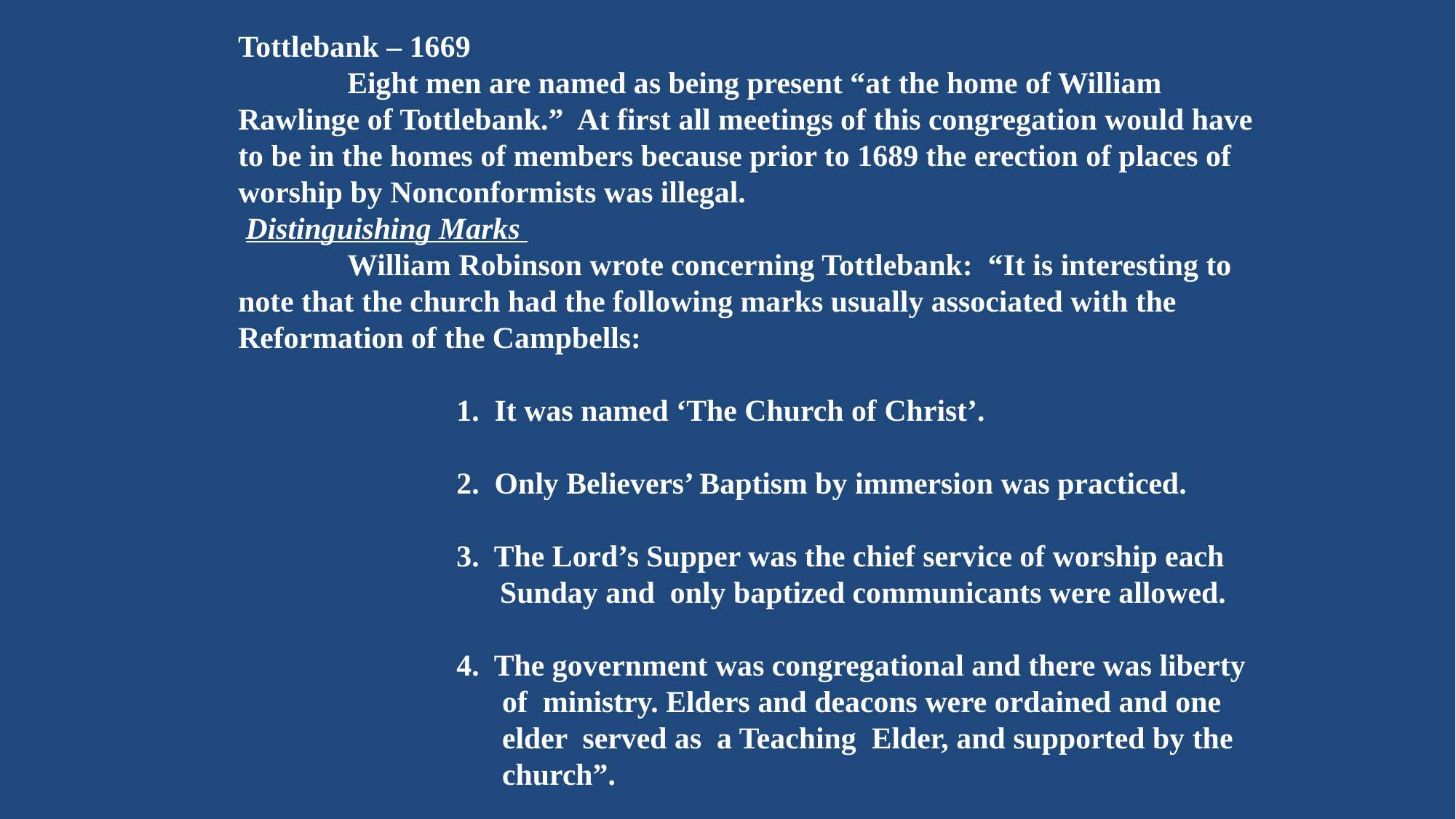

Tottlebank – 1669
 	Eight men are named as being present “at the home of William Rawlinge of Tottlebank.”  At first all meetings of this congregation would have to be in the homes of members because prior to 1689 the erection of places of worship by Nonconformists was illegal.
 Distinguishing Marks
 	William Robinson wrote concerning Tottlebank:  “It is interesting to note that the church had the following marks usually associated with the Reformation of the Campbells:

		1.  It was named ‘The Church of Christ’.

		2.  Only Believers’ Baptism by immersion was practiced.

		3.  The Lord’s Supper was the chief service of worship each 	                    Sunday and  only baptized communicants were allowed.

		4.  The government was congregational and there was liberty 		      of  ministry. Elders and deacons were ordained and one 		      elder  served as  a Teaching  Elder, and supported by the 		      church”.